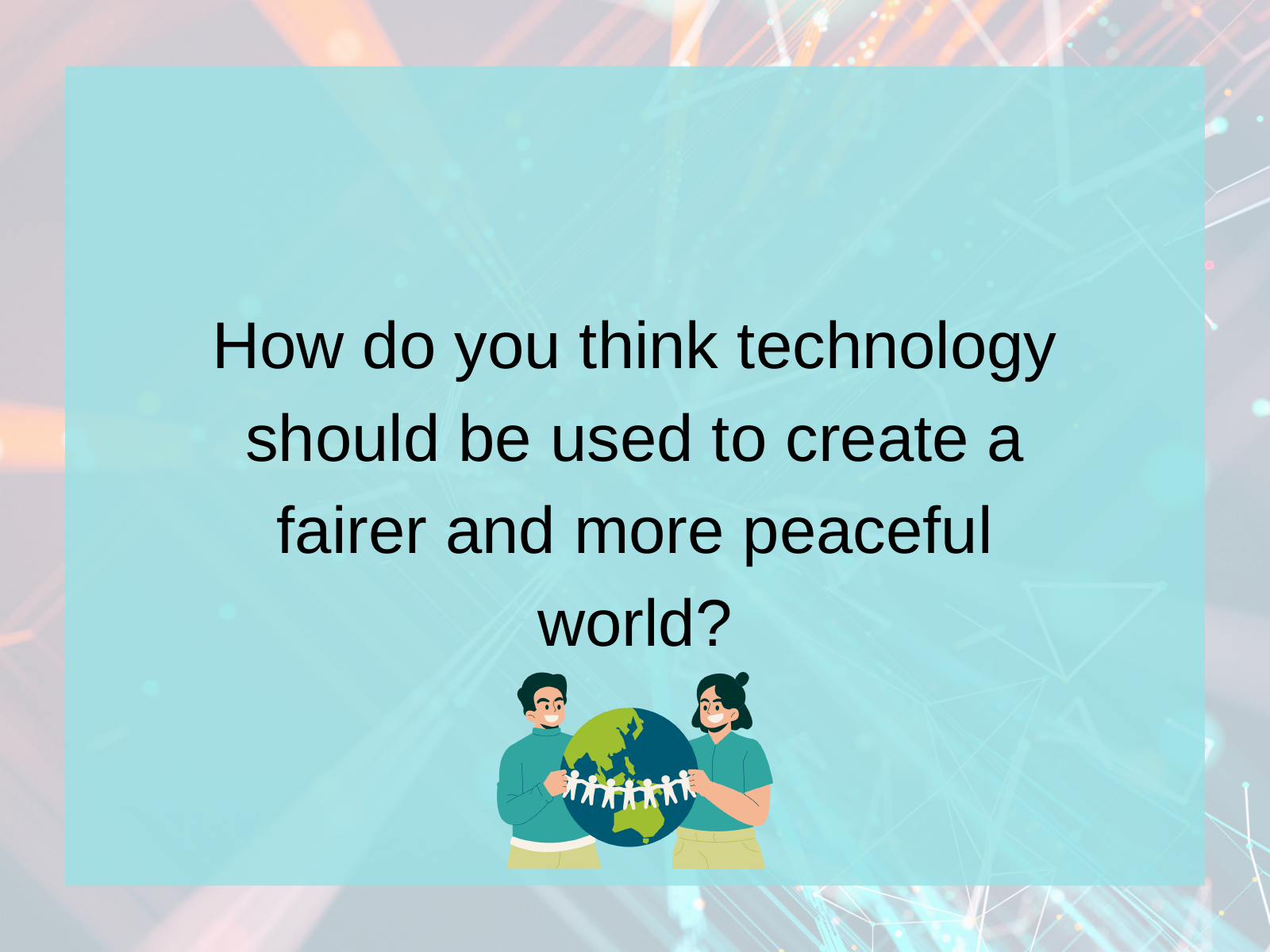

How do you think technology should be used to create a fairer and more peaceful world?